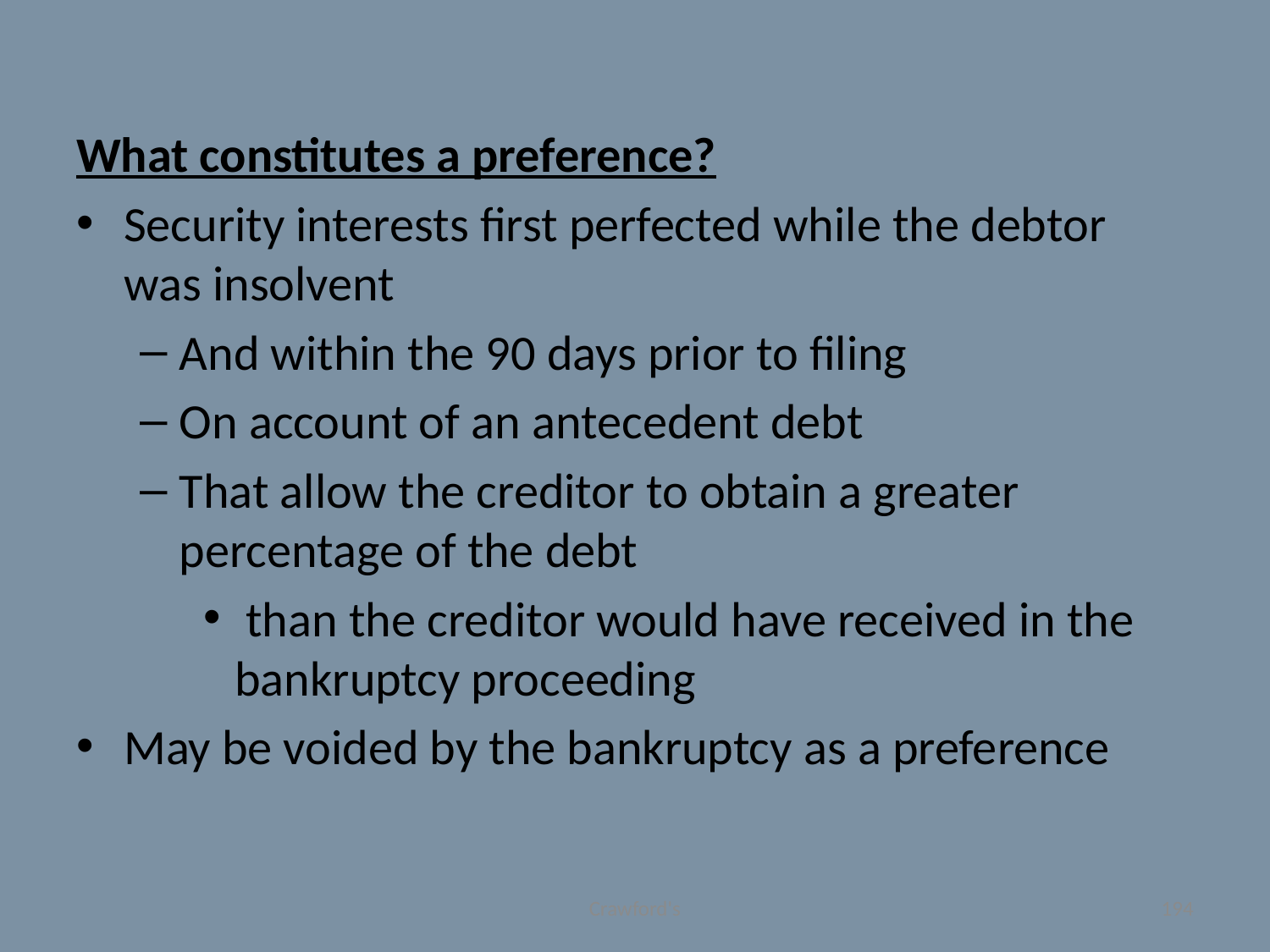

#
What constitutes a preference?
Security interests first perfected while the debtor was insolvent
And within the 90 days prior to filing
On account of an antecedent debt
That allow the creditor to obtain a greater percentage of the debt
 than the creditor would have received in the bankruptcy proceeding
May be voided by the bankruptcy as a preference

Crawford's
194